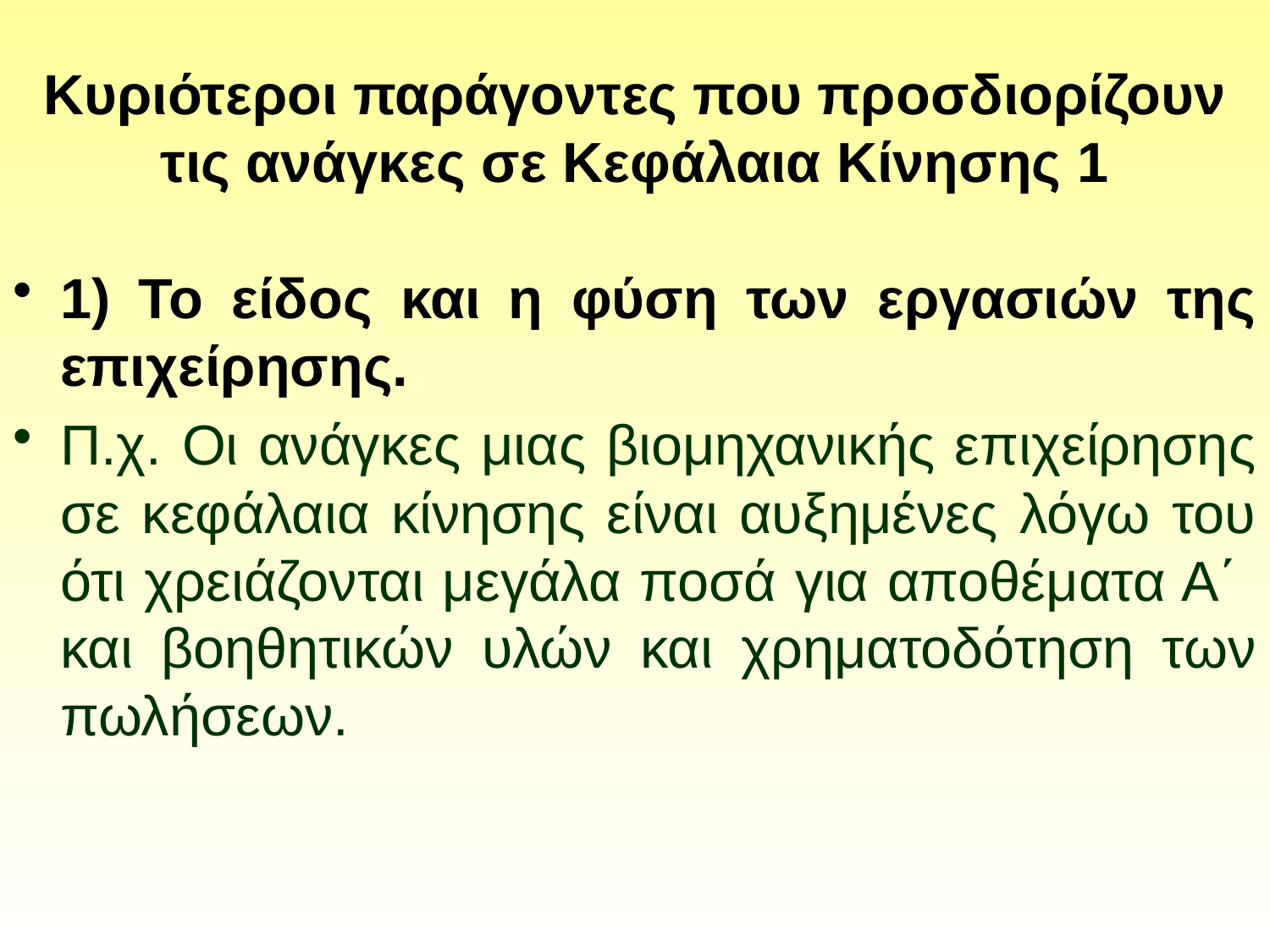

# Κυριότεροι παράγοντες που προσδιορίζουν τις ανάγκες σε Κεφάλαια Κίνησης 1
1) Το είδος και η φύση των εργασιών της επιχείρησης.
Π.χ. Οι ανάγκες μιας βιομηχανικής επιχείρησης σε κεφάλαια κίνησης είναι αυξημένες λόγω του ότι χρειάζονται μεγάλα ποσά για αποθέματα Α΄  και βοηθητικών υλών και χρηματοδότηση των πωλήσεων.